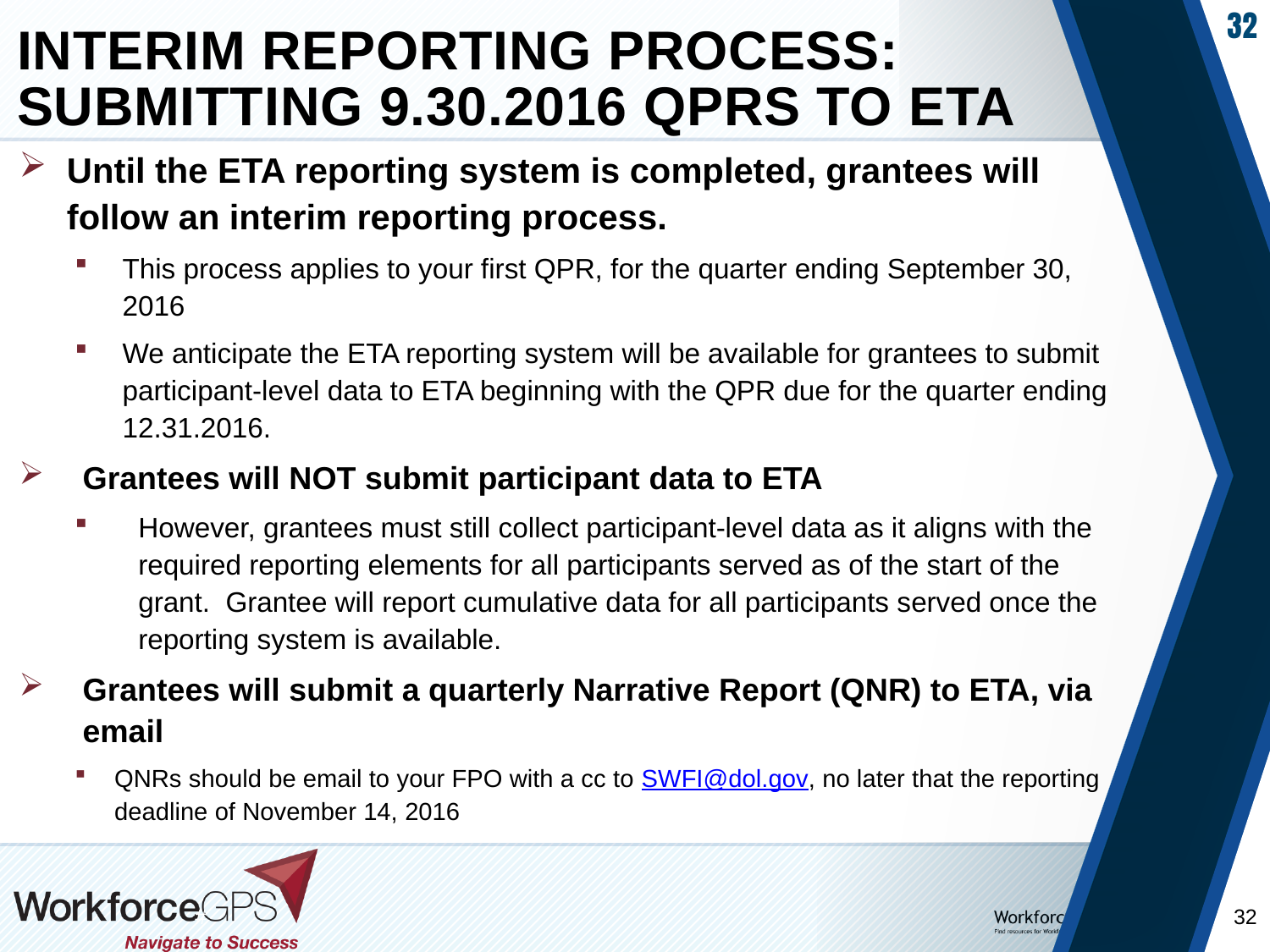

# Interim Reporting Process: Submitting 9.30.2016 QPRs to ETA
Until the ETA reporting system is completed, grantees will follow an interim reporting process.
This process applies to your first QPR, for the quarter ending September 30, 2016
We anticipate the ETA reporting system will be available for grantees to submit participant-level data to ETA beginning with the QPR due for the quarter ending 12.31.2016.
Grantees will NOT submit participant data to ETA
However, grantees must still collect participant-level data as it aligns with the required reporting elements for all participants served as of the start of the grant.  Grantee will report cumulative data for all participants served once the reporting system is available.
Grantees will submit a quarterly Narrative Report (QNR) to ETA, via email
QNRs should be email to your FPO with a cc to SWFI@dol.gov, no later that the reporting deadline of November 14, 2016

#
32